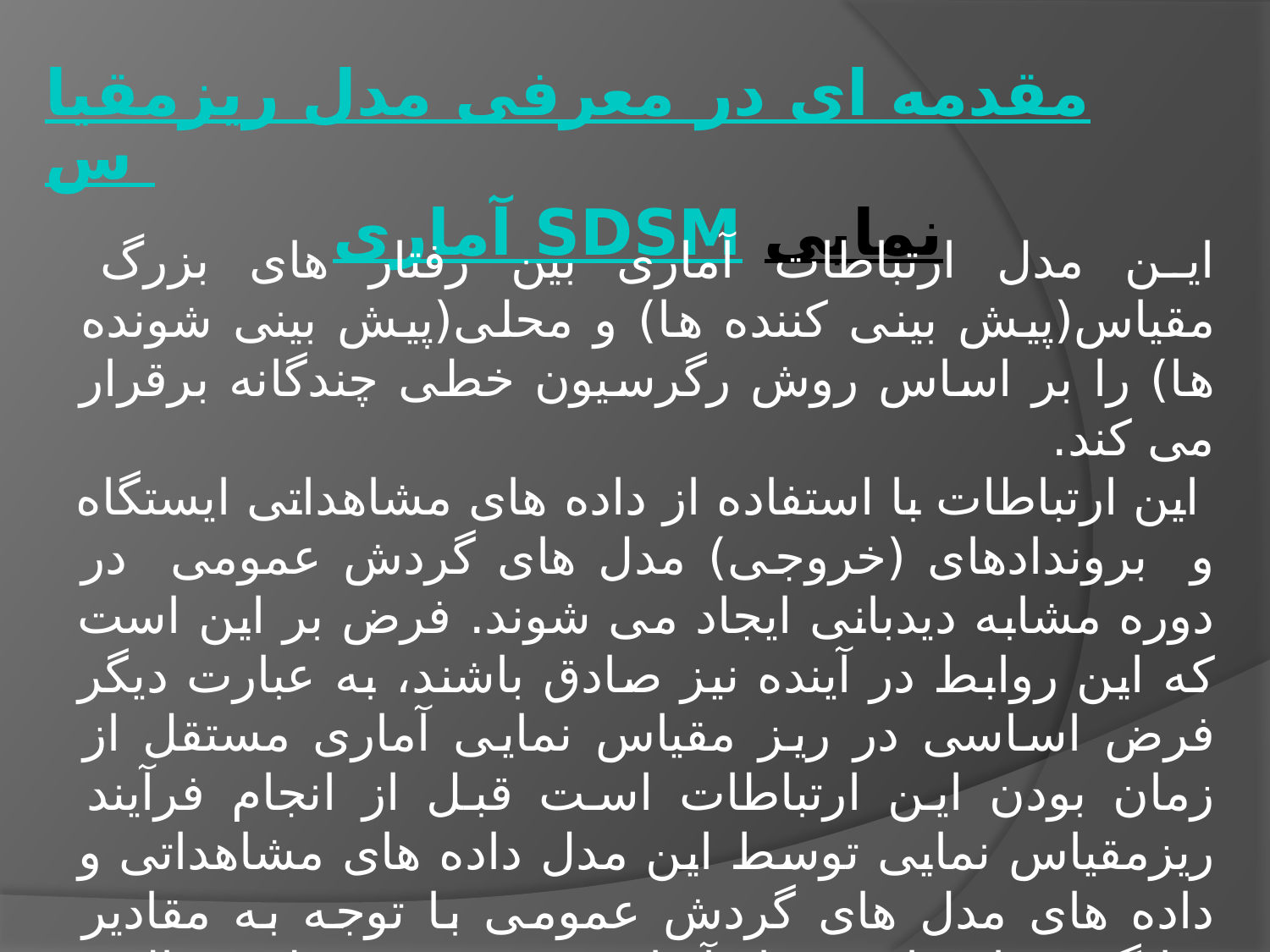

مقدمه ای در معرفی مدل ریزمقیاس نمایی آماری SDSM

این مدل ارتباطات آماری بین رفتار های بزرگ مقیاس(پیش بینی كننده ها) و محلی(پیش بینی شونده ها) را بر اساس روش رگرسیون خطی چندگانه برقرار می كند.
 این ارتباطات با استفاده از داده های مشاهداتی ایستگاه و  بروندادهای (خروجی) مدل های گردش عمومی  در دوره مشابه دیدبانی ایجاد می شوند. فرض بر این است كه این روابط در آینده نیز صادق باشند،‌ به عبارت دیگر فرض اساسی در ریز مقیاس نمایی آماری مستقل از زمان بودن این ارتباطات است قبل از انجام فرآیند ریزمقیاس نمایی توسط این مدل داده های مشاهداتی و داده های مدل های گردش عمومی با توجه به مقادیر میانگین و انحراف معیار آنها در دوره مورد نظر نرمالیزه می شوند.